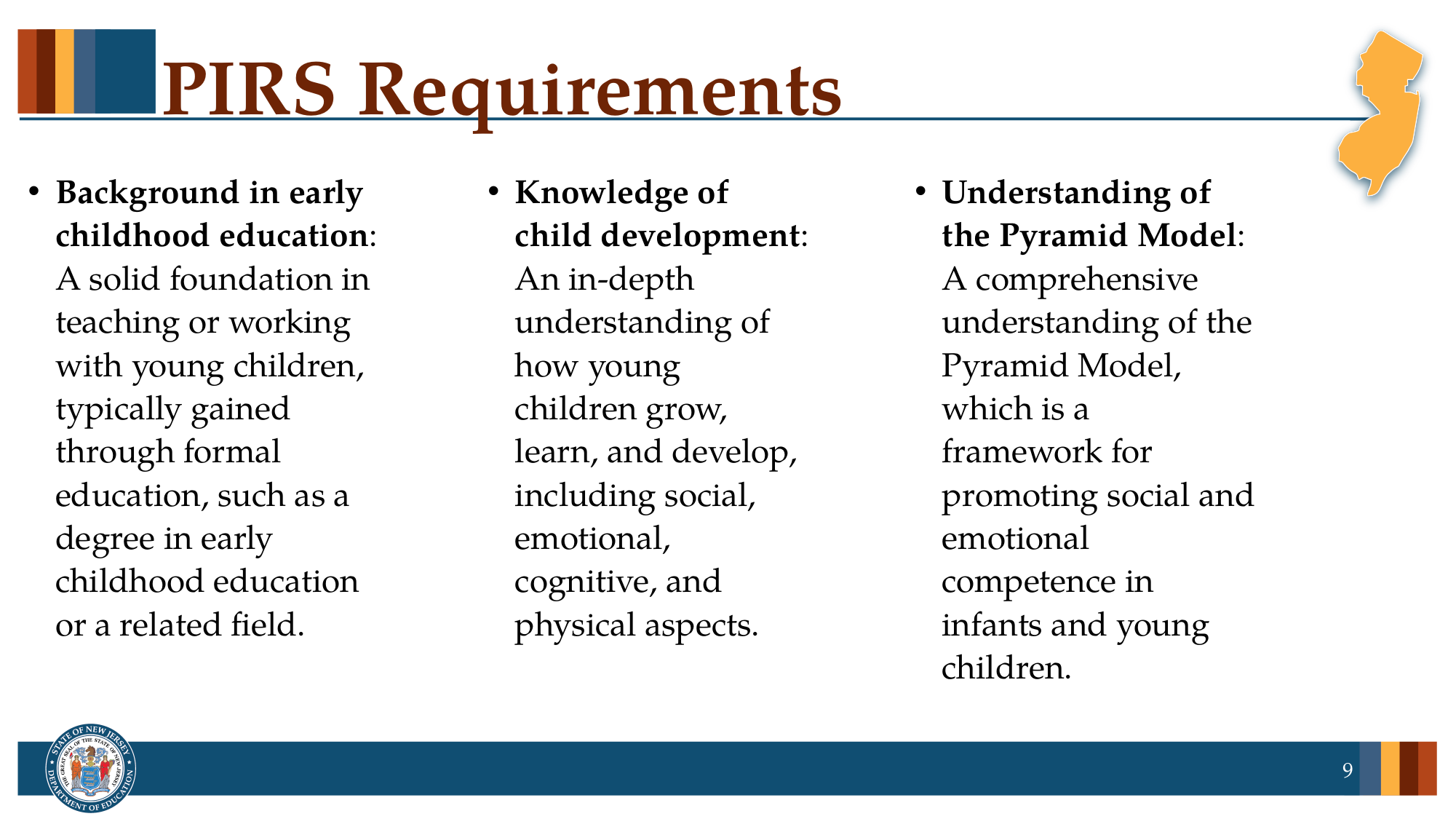

# PIRS Requirements
Background in early childhood education: A solid foundation in teaching or working with young children, typically gained through formal education, such as a degree in early childhood education or a related field.
Knowledge of child development: An in-depth understanding of how young children grow, learn, and develop, including social, emotional, cognitive, and physical aspects.
Understanding of the Pyramid Model: A comprehensive understanding of the Pyramid Model, which is a framework for promoting social and emotional competence in infants and young children.
9